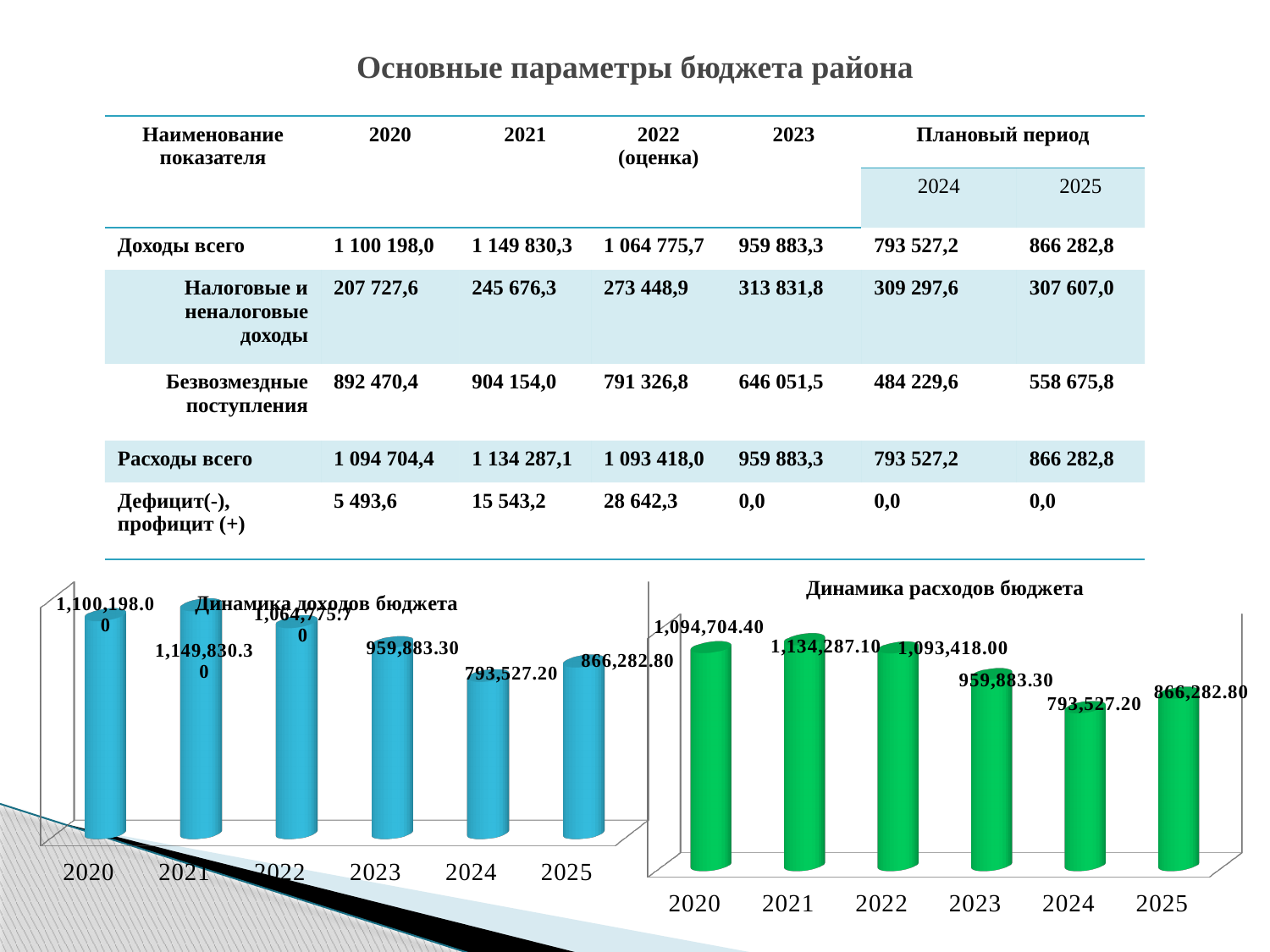

# Основные параметры бюджета района
| Наименование показателя | 2020 | 2021 | 2022 (оценка) | 2023 | Плановый период |  |
| --- | --- | --- | --- | --- | --- | --- |
|  |  |  |  |  | 2024 | 2025 |
| Доходы всего | 1 100 198,0 | 1 149 830,3 | 1 064 775,7 | 959 883,3 | 793 527,2 | 866 282,8 |
| Налоговые и неналоговые доходы | 207 727,6 | 245 676,3 | 273 448,9 | 313 831,8 | 309 297,6 | 307 607,0 |
| Безвозмездные поступления | 892 470,4 | 904 154,0 | 791 326,8 | 646 051,5 | 484 229,6 | 558 675,8 |
| Расходы всего | 1 094 704,4 | 1 134 287,1 | 1 093 418,0 | 959 883,3 | 793 527,2 | 866 282,8 |
| Дефицит(-), профицит (+) | 5 493,6 | 15 543,2 | 28 642,3 | 0,0 | 0,0 | 0,0 |

[unsupported chart]

[unsupported chart]